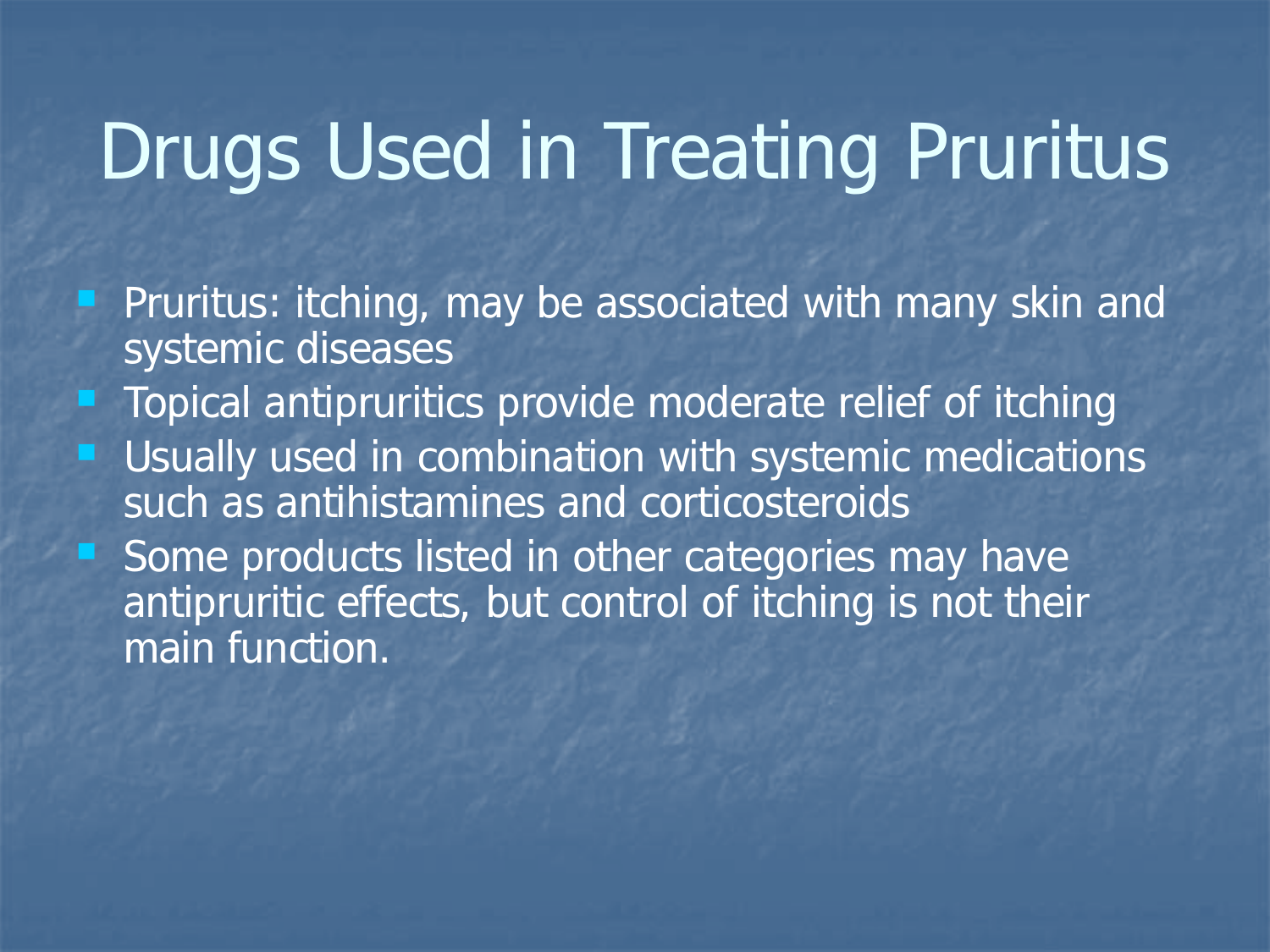

# Drugs Used in Treating Pruritus
Pruritus: itching, may be associated with many skin and systemic diseases
Topical antipruritics provide moderate relief of itching
Usually used in combination with systemic medications such as antihistamines and corticosteroids
Some products listed in other categories may have antipruritic effects, but control of itching is not their main function.